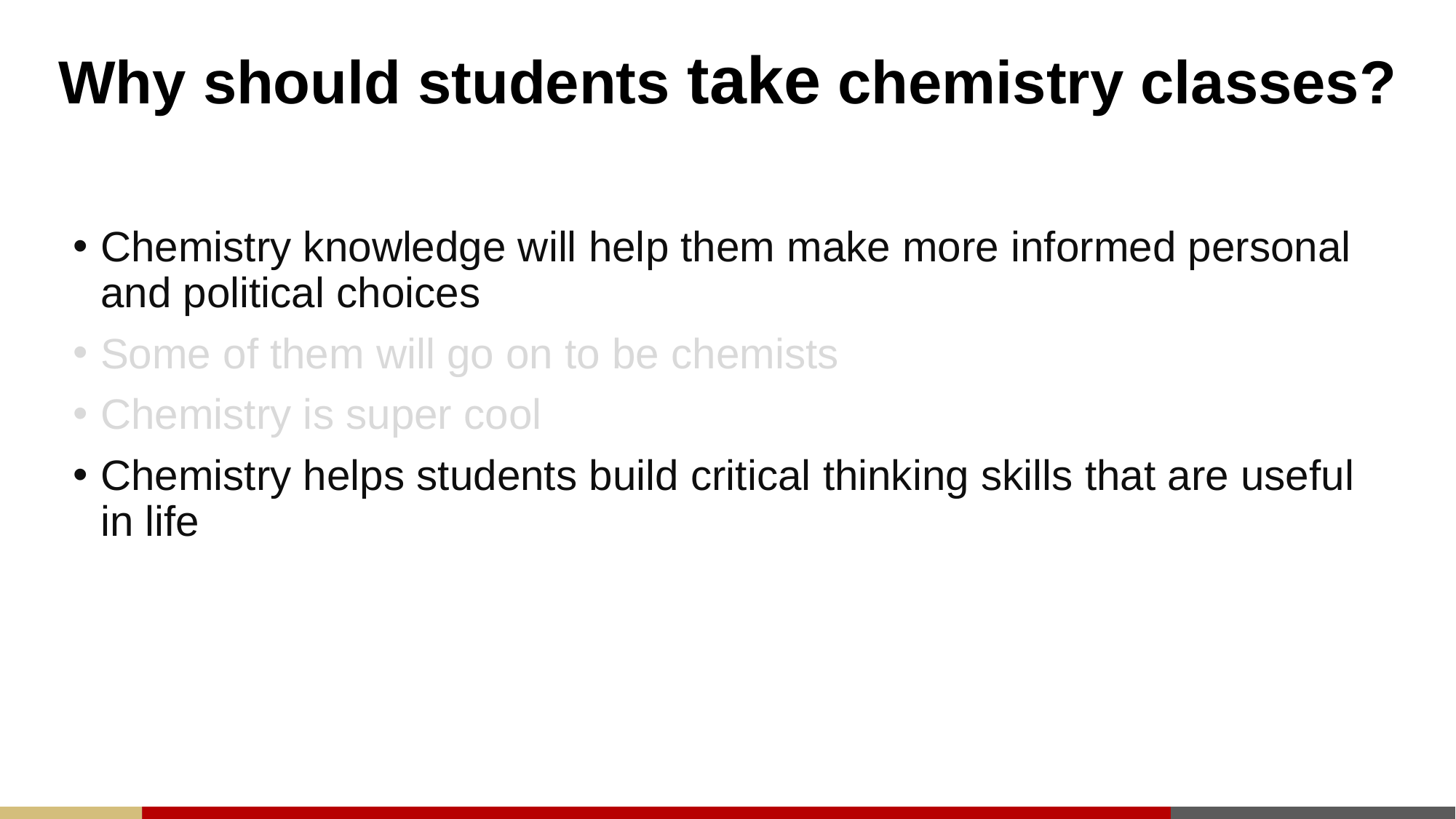

# Why should students take chemistry classes?
Chemistry knowledge will help them make more informed personal and political choices
Some of them will go on to be chemists
Chemistry is super cool
Chemistry helps students build critical thinking skills that are useful in life